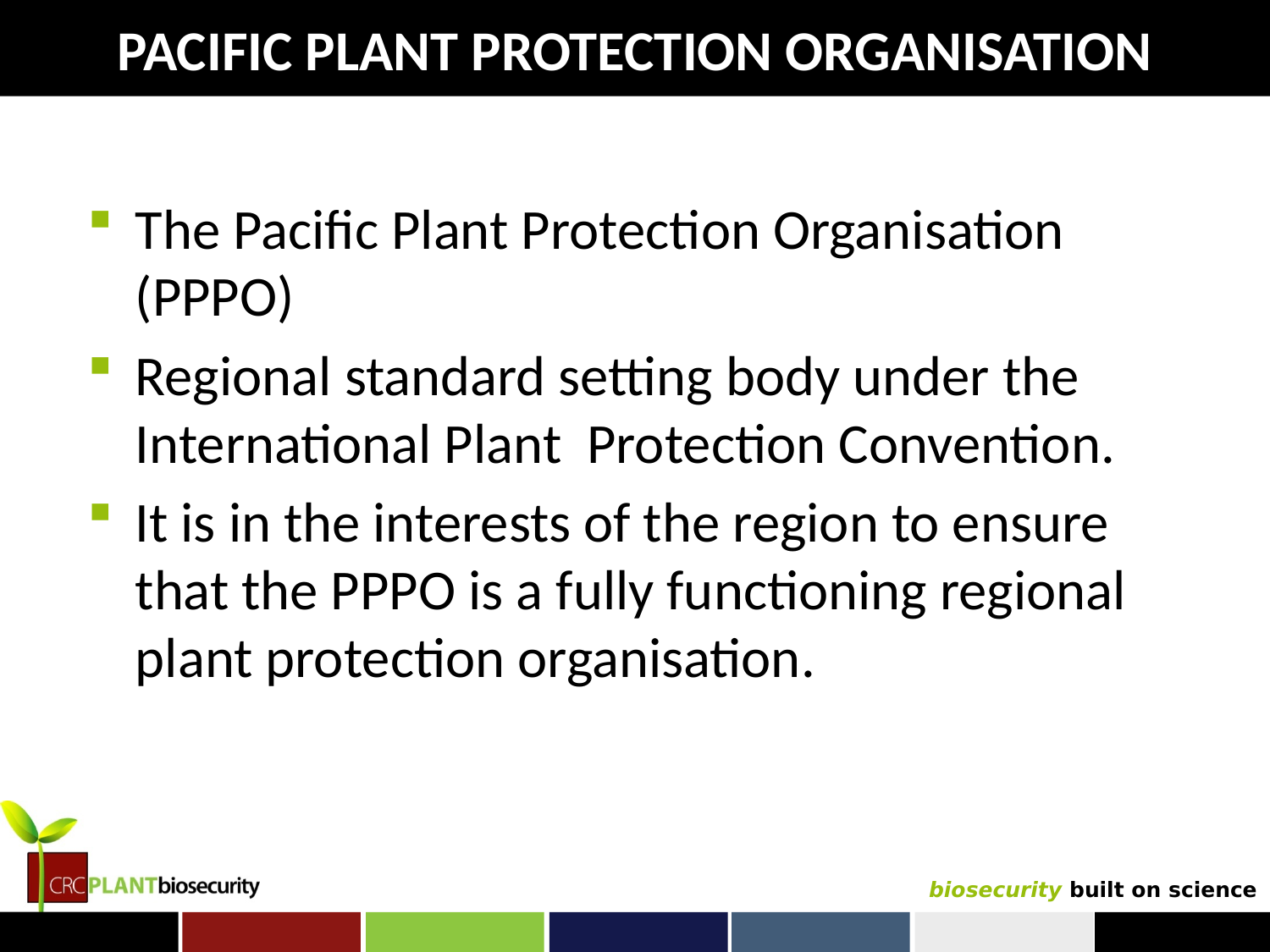

# PACIFIC PLANT PROTECTION ORGANISATION
The Pacific Plant Protection Organisation (PPPO)
Regional standard setting body under the International Plant  Protection Convention.
It is in the interests of the region to ensure that the PPPO is a fully functioning regional plant protection organisation.